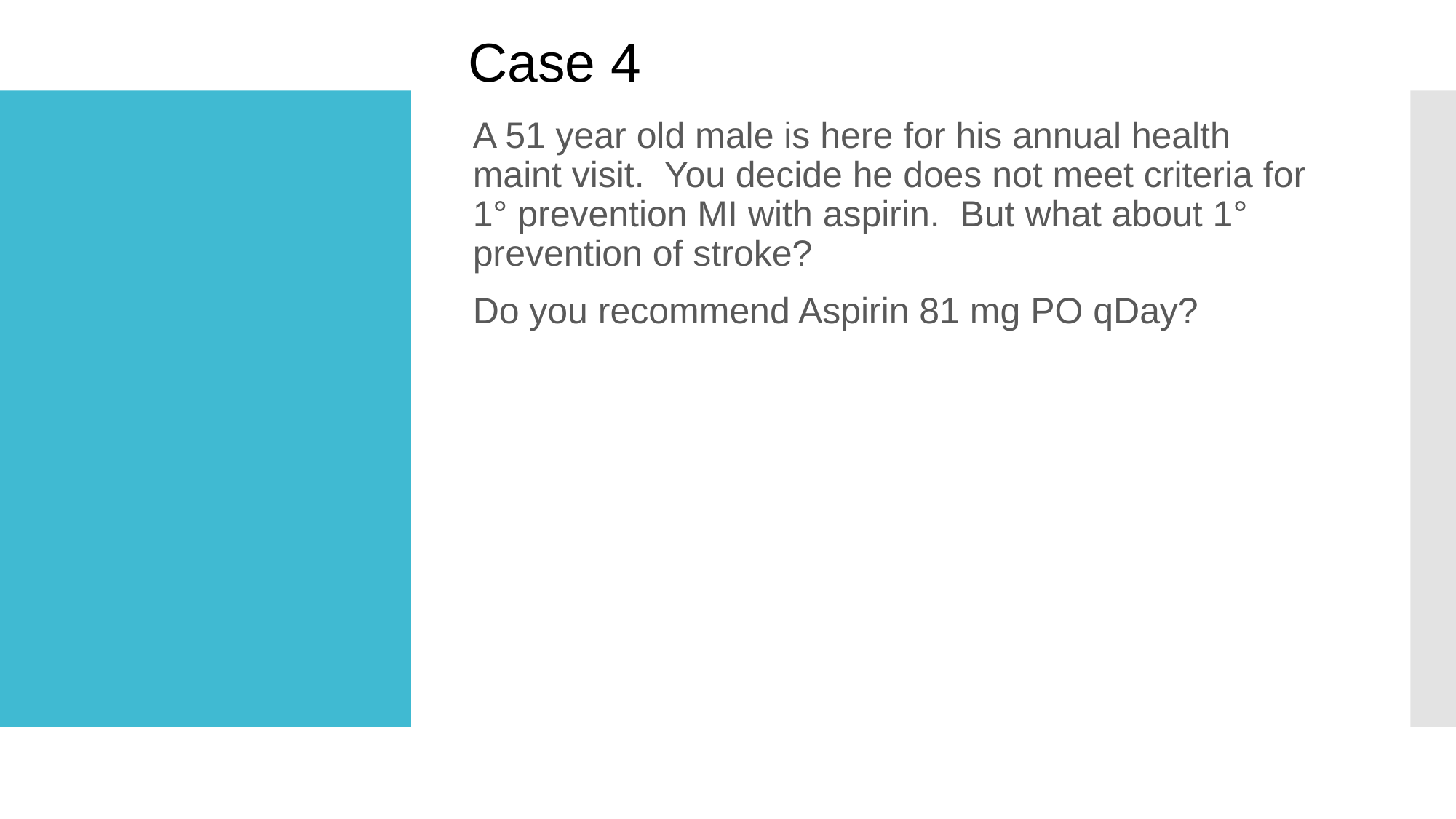

Case 4
A 51 year old male is here for his annual health maint visit.  You decide he does not meet criteria for 1° prevention MI with aspirin.  But what about 1° prevention of stroke?
Do you recommend Aspirin 81 mg PO qDay?

#